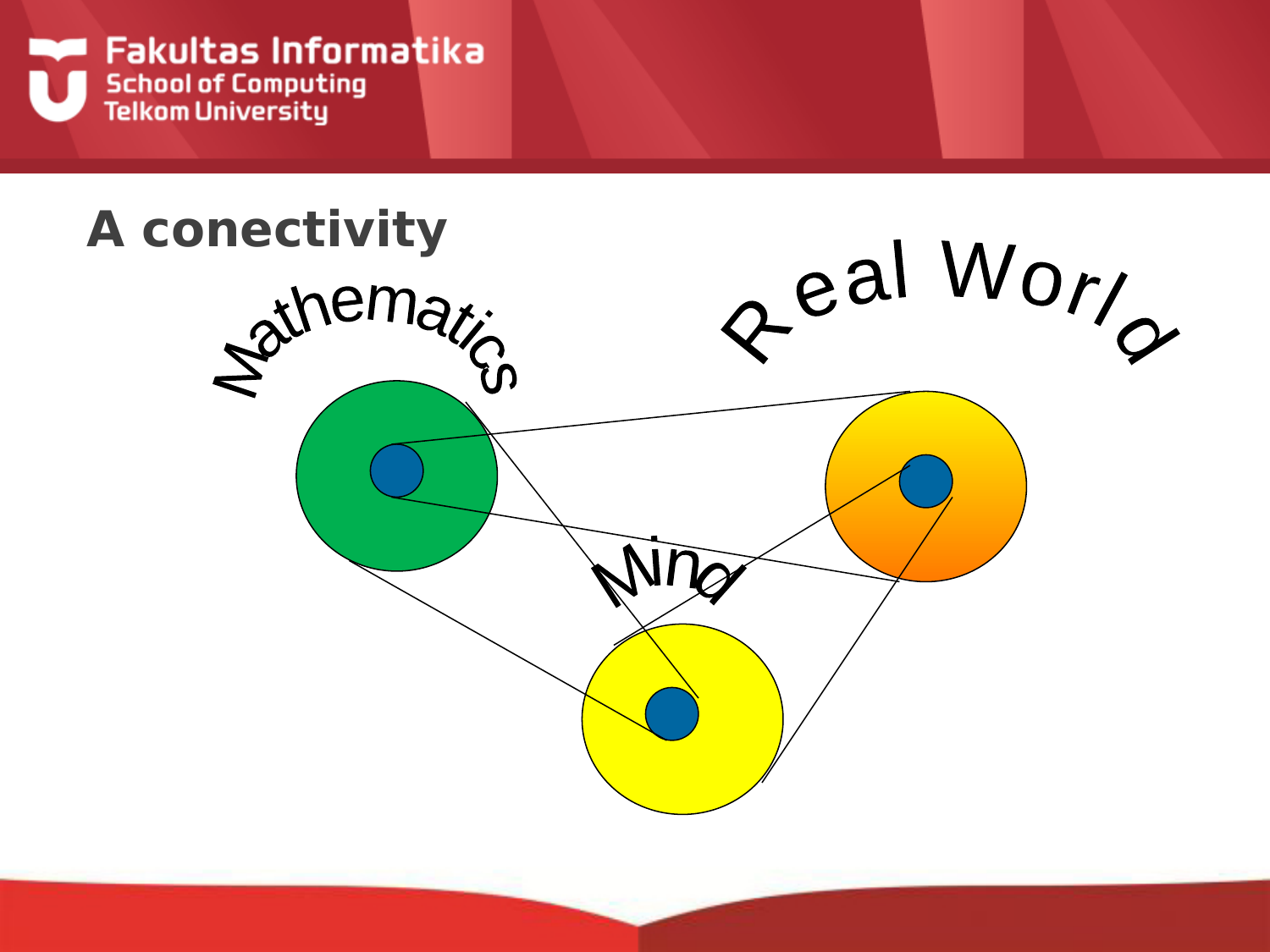

# A conectivity
Mathematics
Real World

Mind